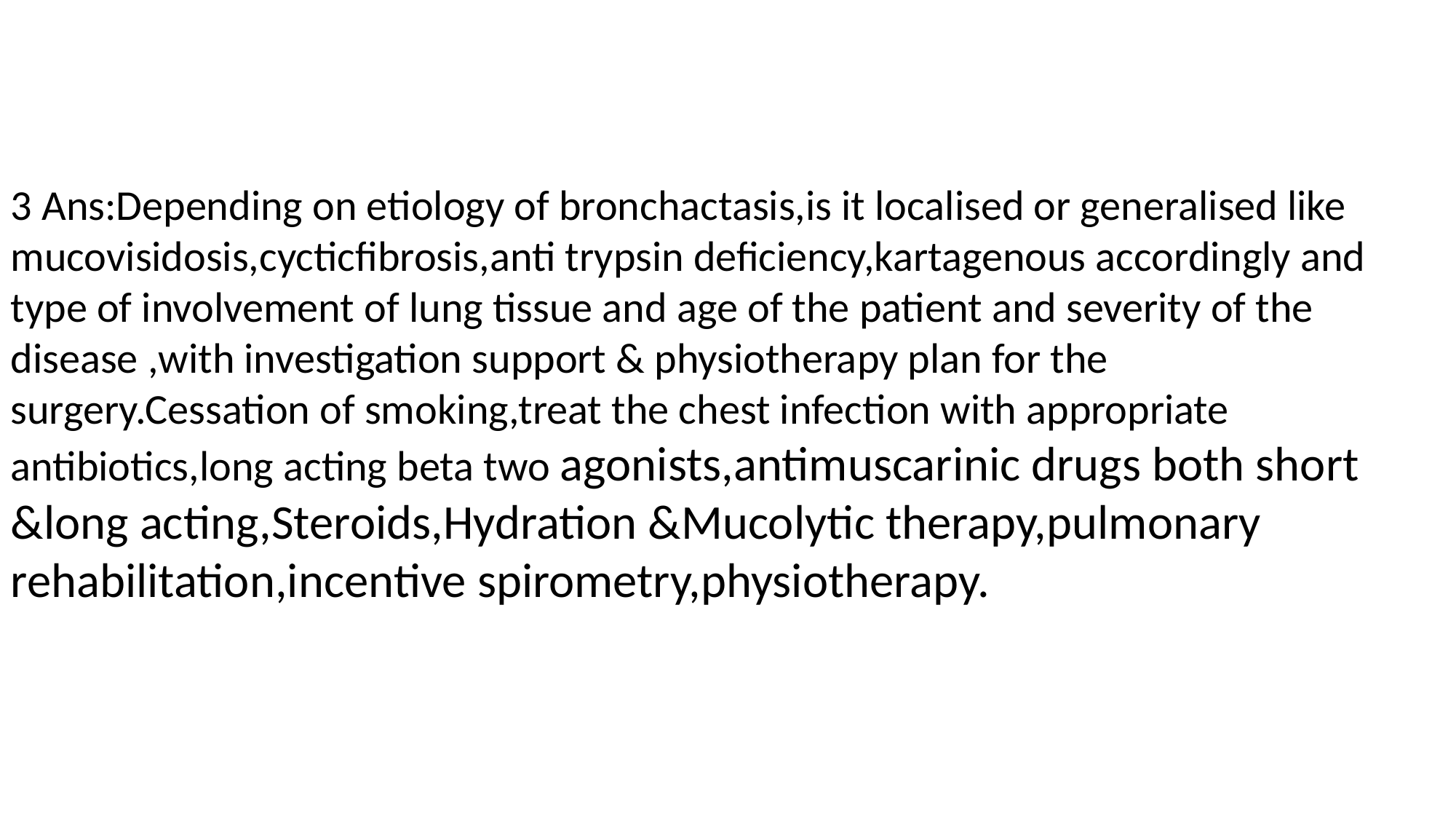

3 Ans:Depending on etiology of bronchactasis,is it localised or generalised like mucovisidosis,cycticfibrosis,anti trypsin deficiency,kartagenous accordingly and type of involvement of lung tissue and age of the patient and severity of the disease ,with investigation support & physiotherapy plan for the surgery.Cessation of smoking,treat the chest infection with appropriate antibiotics,long acting beta two agonists,antimuscarinic drugs both short &long acting,Steroids,Hydration &Mucolytic therapy,pulmonary rehabilitation,incentive spirometry,physiotherapy.